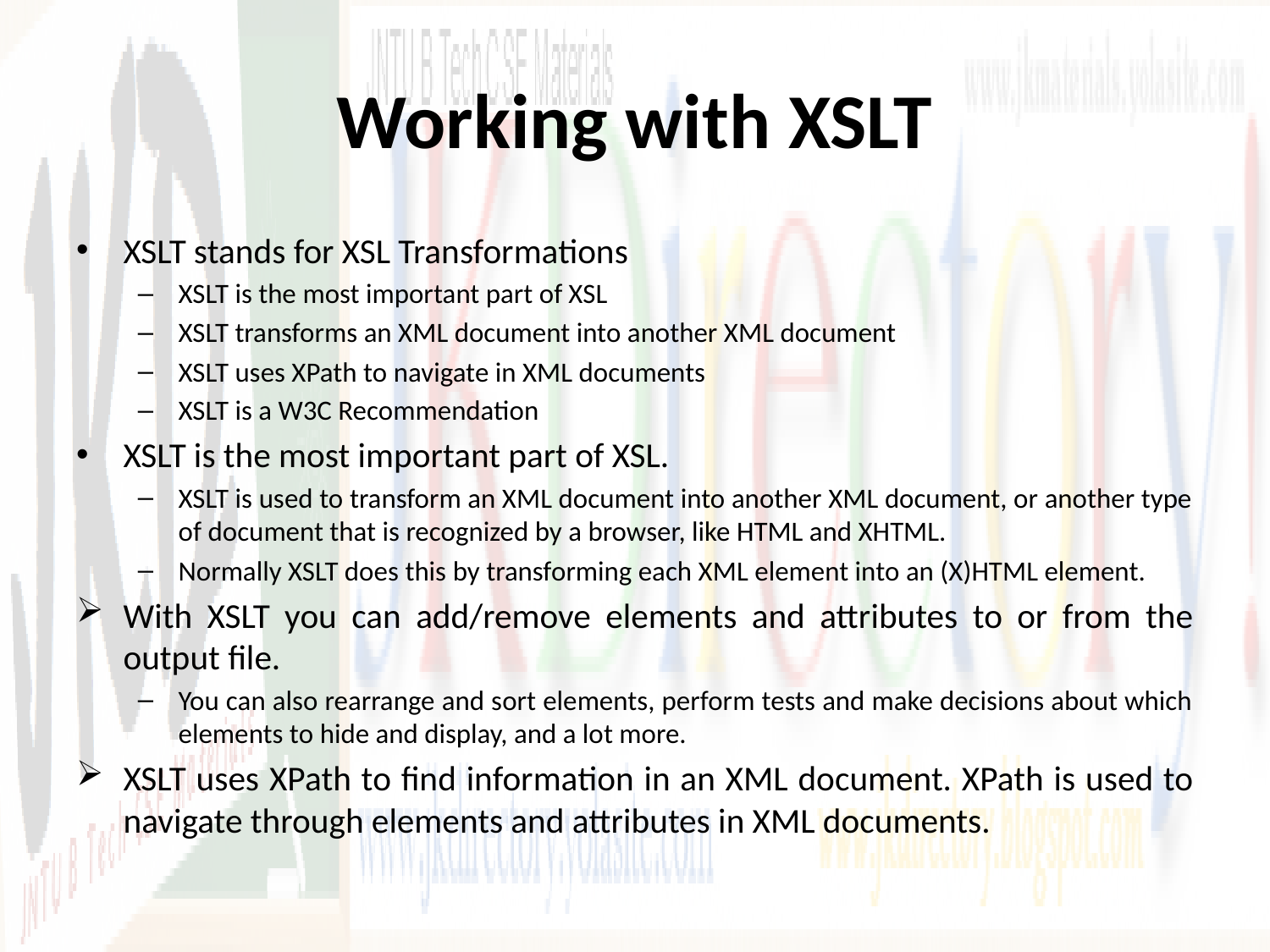

# Working with XSLT
XSLT stands for XSL Transformations
XSLT is the most important part of XSL
XSLT transforms an XML document into another XML document
XSLT uses XPath to navigate in XML documents
XSLT is a W3C Recommendation
XSLT is the most important part of XSL.
XSLT is used to transform an XML document into another XML document, or another type of document that is recognized by a browser, like HTML and XHTML.
Normally XSLT does this by transforming each XML element into an (X)HTML element.
With XSLT you can add/remove elements and attributes to or from the output file.
You can also rearrange and sort elements, perform tests and make decisions about which elements to hide and display, and a lot more.
XSLT uses XPath to find information in an XML document. XPath is used to navigate through elements and attributes in XML documents.